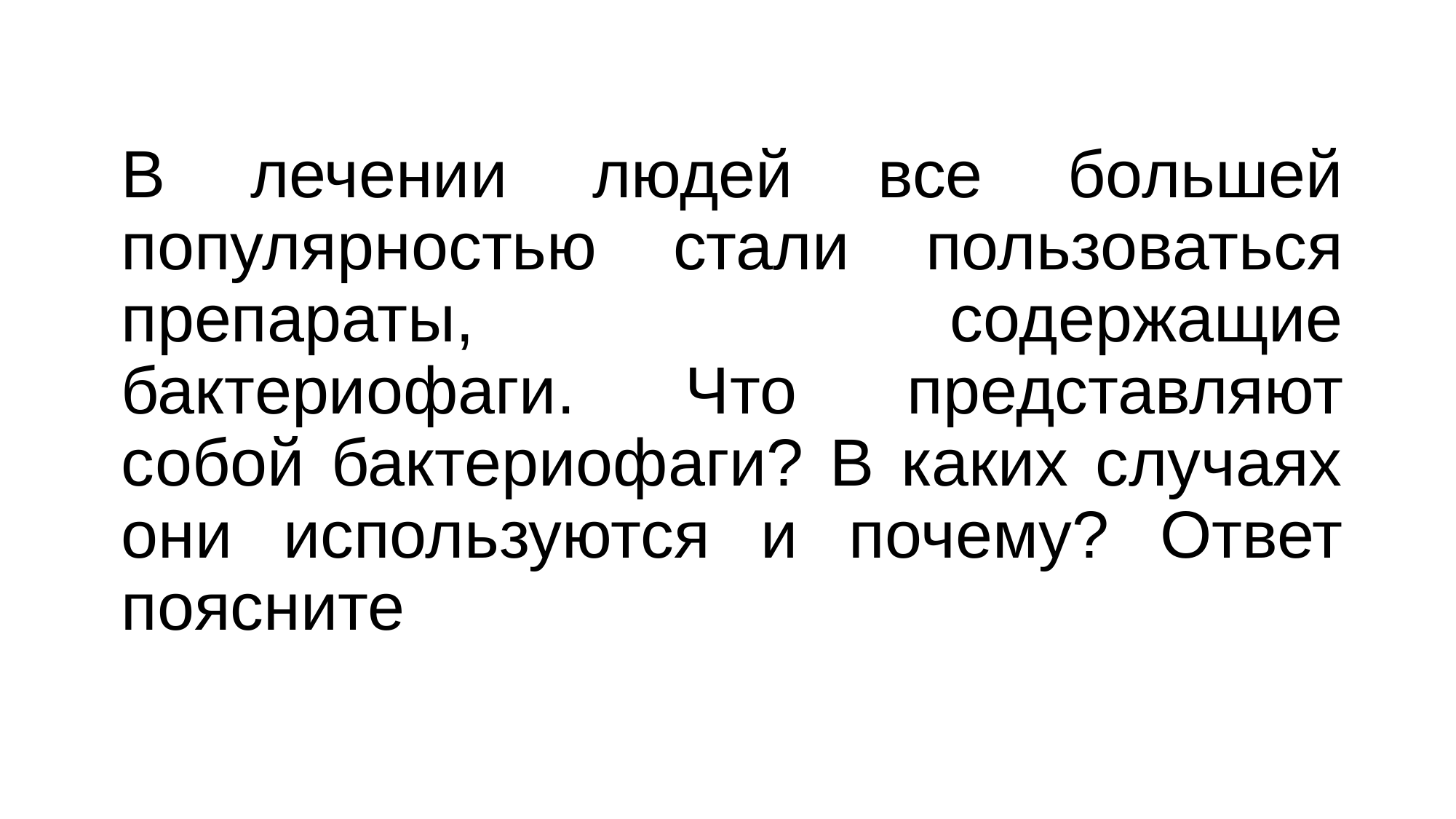

# В лечении людей все большей популярностью стали пользоваться препараты, содержащие бактериофаги. Что представляют собой бактериофаги? В каких случаях они используются и почему? Ответ поясните